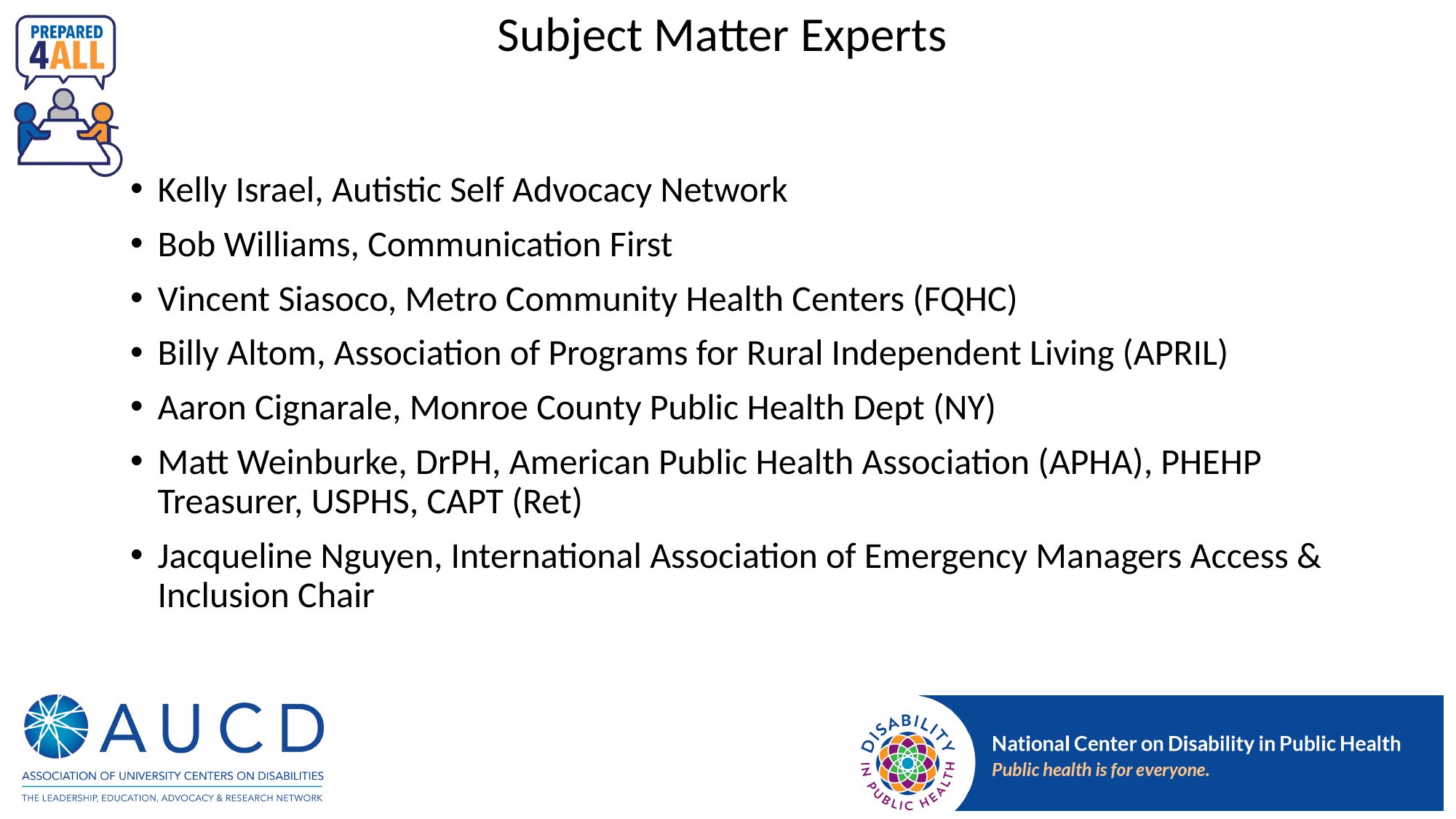

# Subject Matter Experts

Kelly Israel, Autistic Self Advocacy Network
Bob Williams, Communication First
Vincent Siasoco, Metro Community Health Centers (FQHC)
Billy Altom, Association of Programs for Rural Independent Living (APRIL)
Aaron Cignarale, Monroe County Public Health Dept (NY)
Matt Weinburke, DrPH, American Public Health Association (APHA), PHEHP Treasurer, USPHS, CAPT (Ret)
Jacqueline Nguyen, International Association of Emergency Managers Access & Inclusion Chair